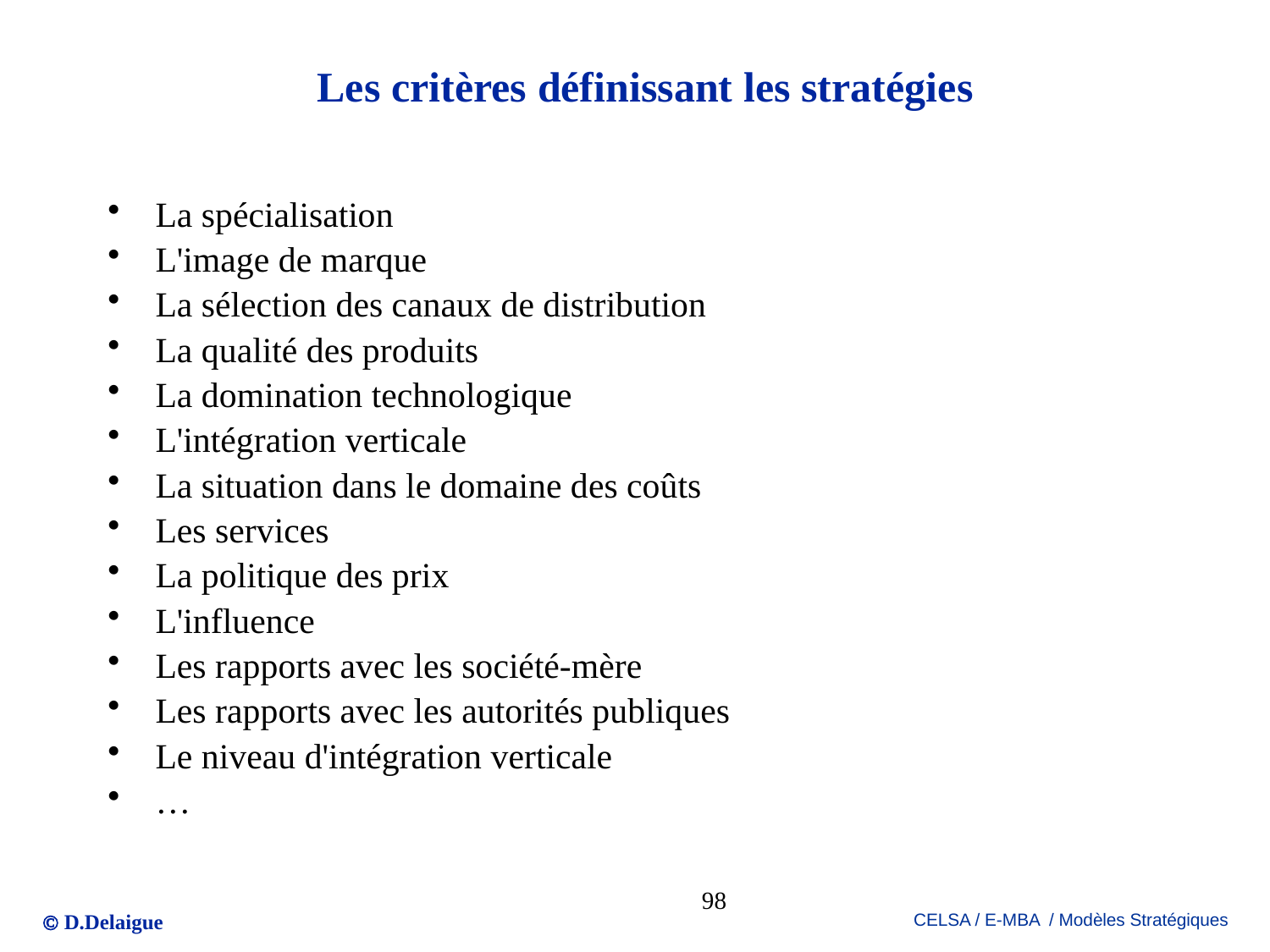

# Les critères définissant les stratégies
La spécialisation
L'image de marque
La sélection des canaux de distribution
La qualité des produits
La domination technologique
L'intégration verticale
La situation dans le domaine des coûts
Les services
La politique des prix
L'influence
Les rapports avec les société-mère
Les rapports avec les autorités publiques
Le niveau d'intégration verticale
…
98